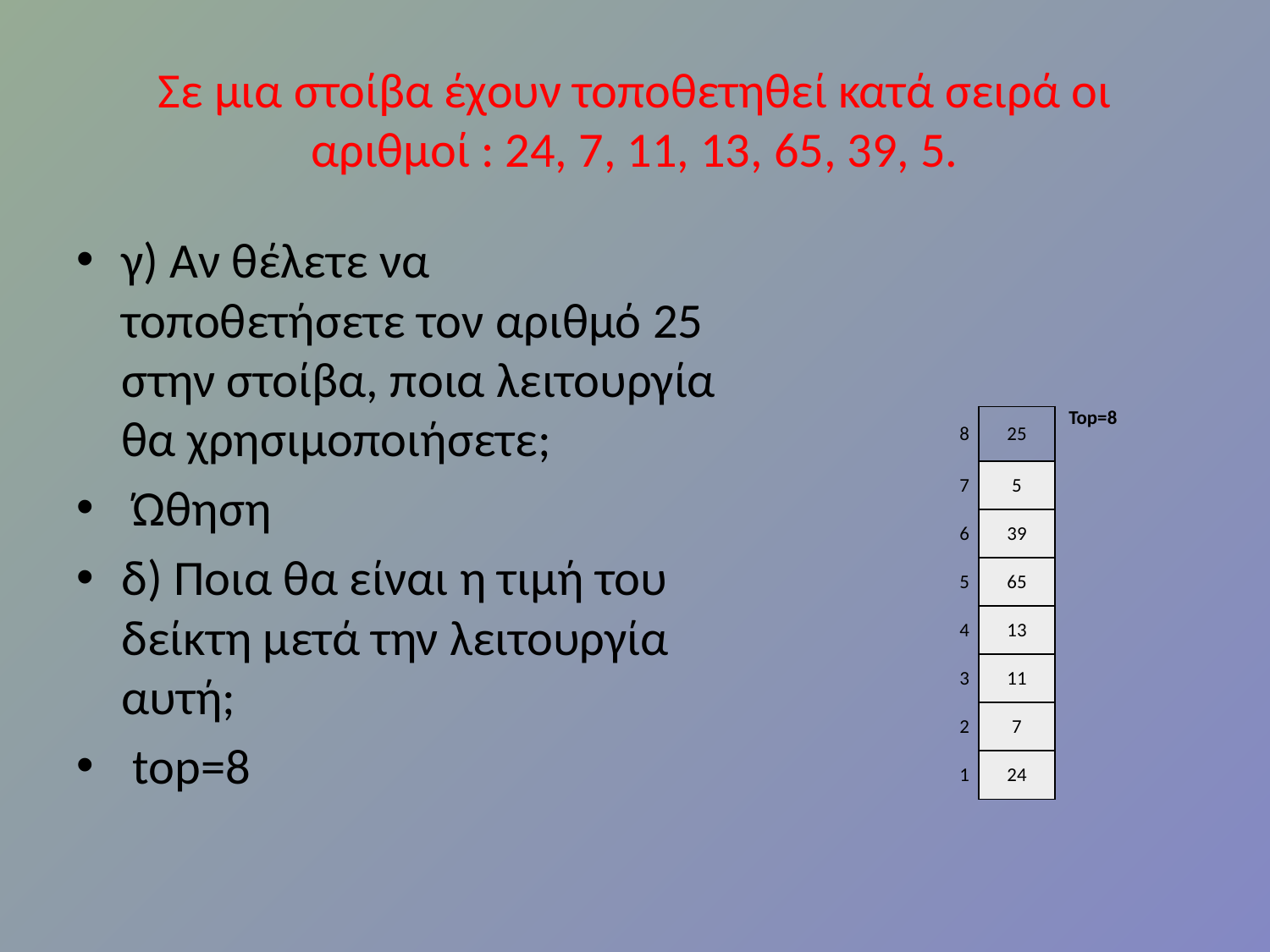

# Σε μια στοίβα έχουν τοποθετηθεί κατά σειρά οι αριθμοί : 24, 7, 11, 13, 65, 39, 5.
γ) Αν θέλετε να τοποθετήσετε τον αριθμό 25 στην στοίβα, ποια λειτουργία θα χρησιμοποιήσετε;
 Ώθηση
δ) Ποια θα είναι η τιμή του δείκτη μετά την λειτουργία αυτή;
 top=8

| 8 | 25 | Top=8 |
| --- | --- | --- |
| 7 | 5 |  |
| 6 | 39 |  |
| 5 | 65 |  |
| 4 | 13 |  |
| 3 | 11 |  |
| 2 | 7 |  |
| 1 | 24 |  |